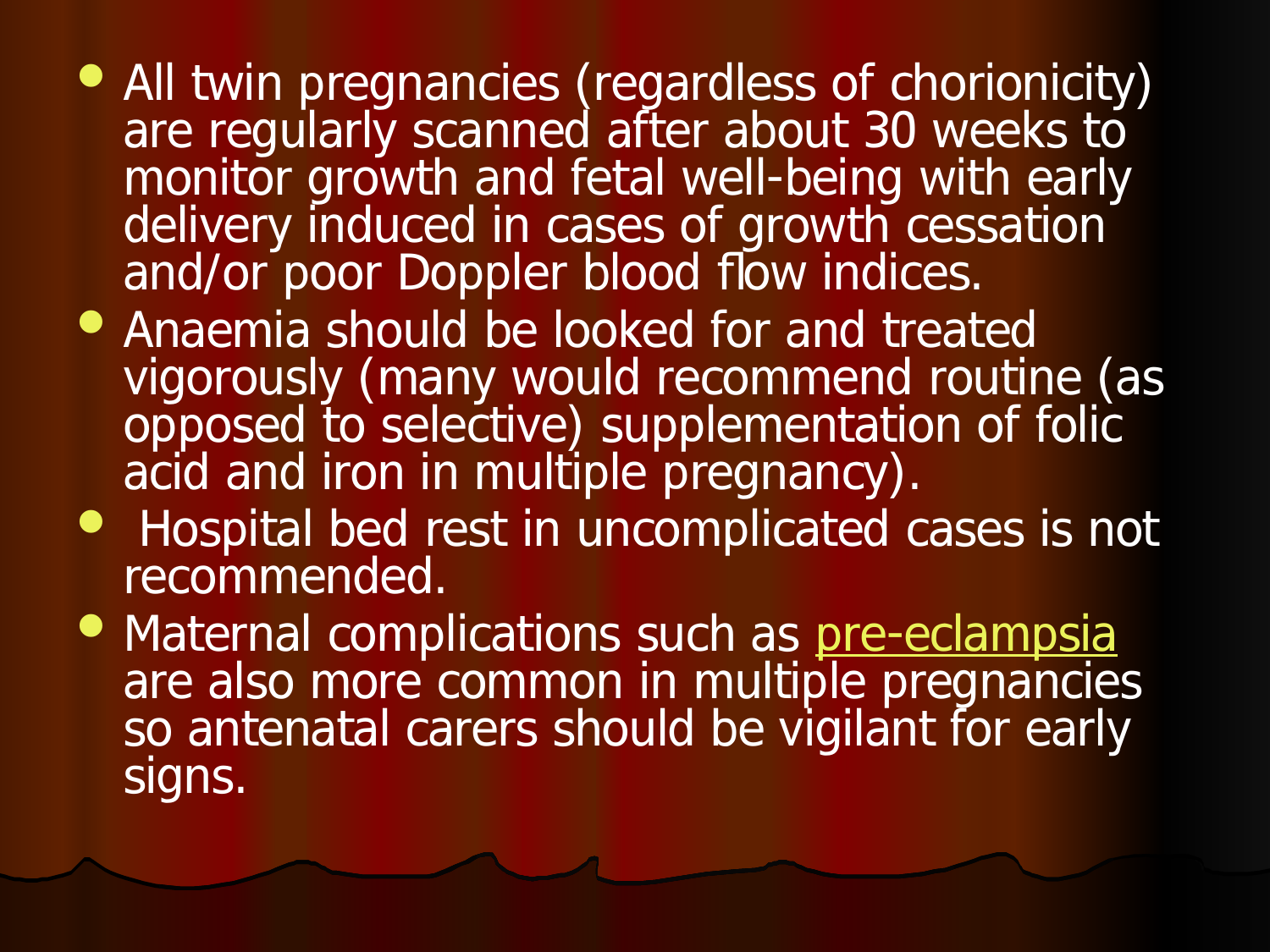

#
All twin pregnancies (regardless of chorionicity) are regularly scanned after about 30 weeks to monitor growth and fetal well-being with early delivery induced in cases of growth cessation and/or poor Doppler blood flow indices.
Anaemia should be looked for and treated vigorously (many would recommend routine (as opposed to selective) supplementation of folic acid and iron in multiple pregnancy).
 Hospital bed rest in uncomplicated cases is not recommended.
Maternal complications such as pre-eclampsia are also more common in multiple pregnancies so antenatal carers should be vigilant for early signs.